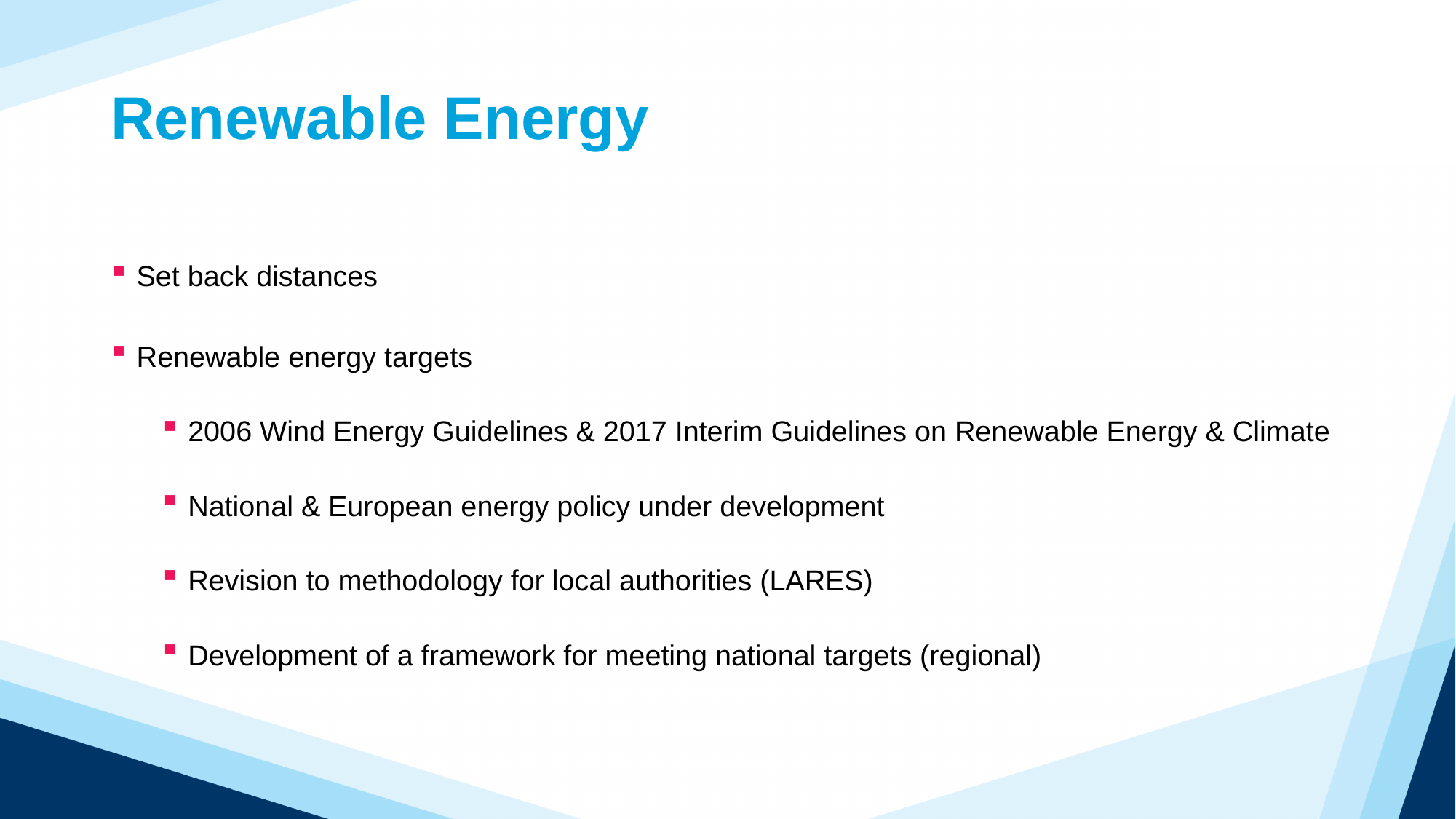

# Renewable Energy
Set back distances
Renewable energy targets
2006 Wind Energy Guidelines & 2017 Interim Guidelines on Renewable Energy & Climate
National & European energy policy under development
Revision to methodology for local authorities (LARES)
Development of a framework for meeting national targets (regional)